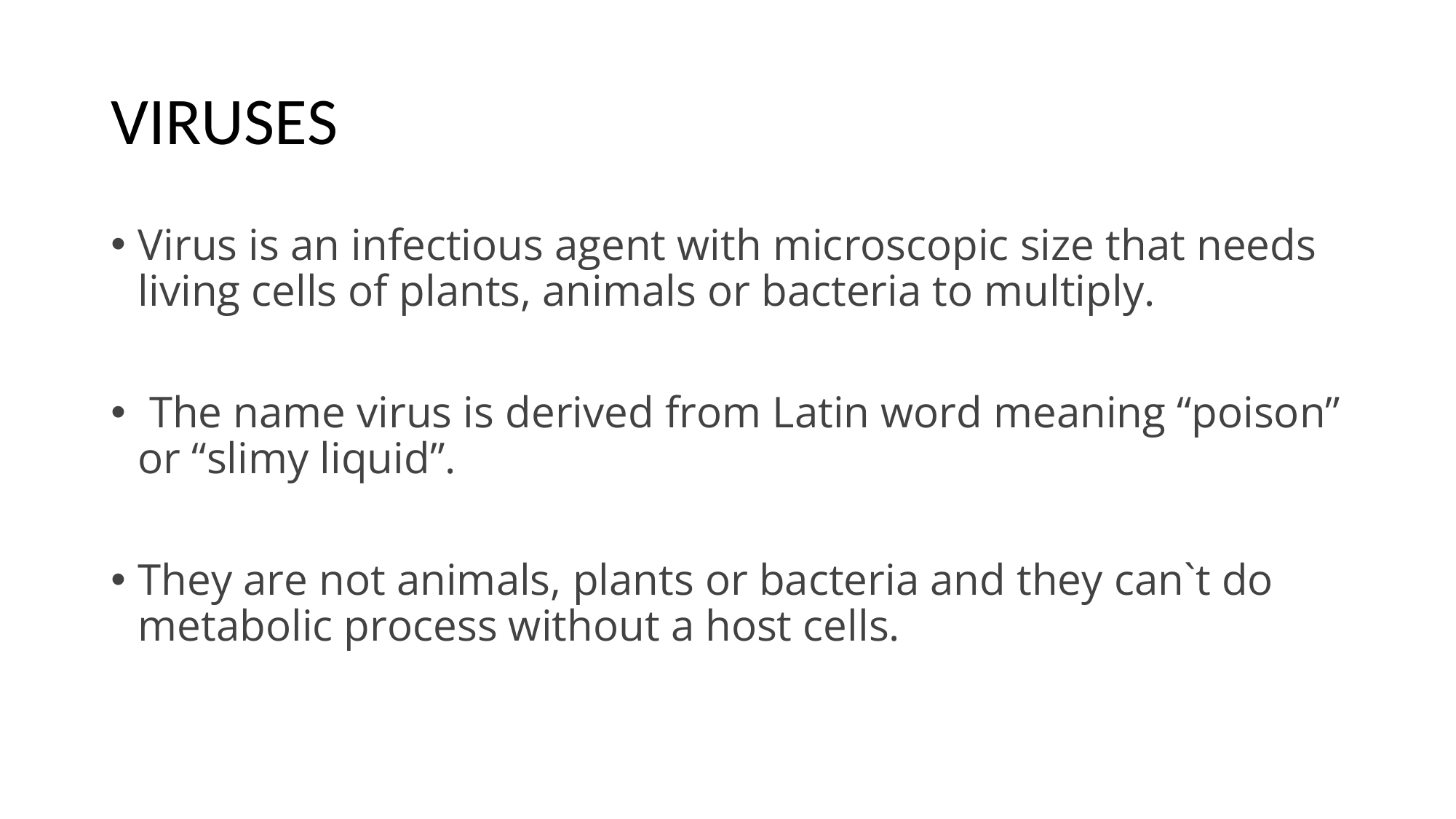

# VIRUSES
Virus is an infectious agent with microscopic size that needs living cells of plants, animals or bacteria to multiply.

 The name virus is derived from Latin word meaning “poison” or “slimy liquid”.

They are not animals, plants or bacteria and they can`t do metabolic process without a host cells.